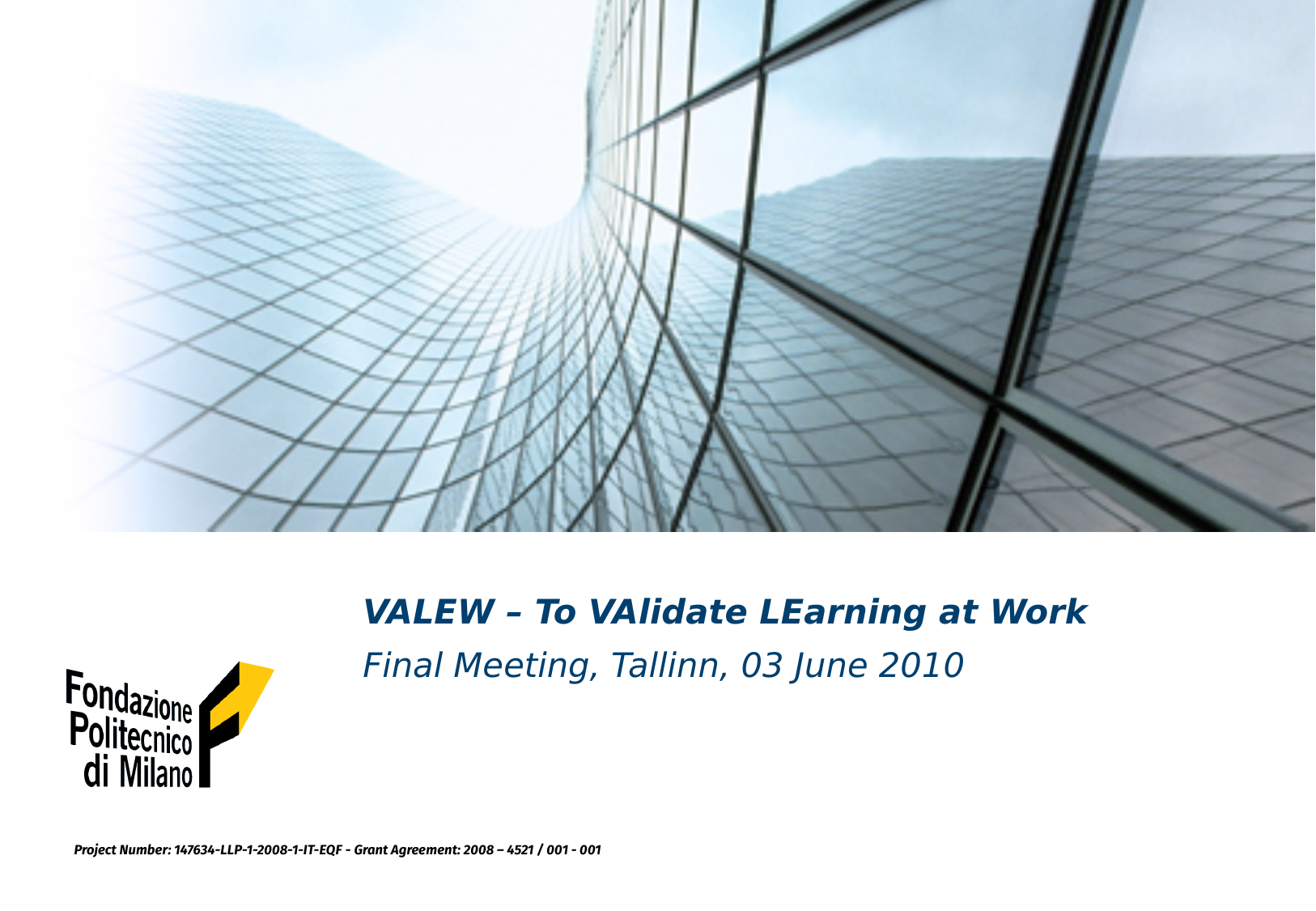

VALEW – To VAlidate LEarning at Work
Final Meeting, Tallinn, 03 June 2010

Project Number: 147634-LLP-1-2008-1-IT-EQF - Grant Agreement: 2008 – 4521 / 001 - 001